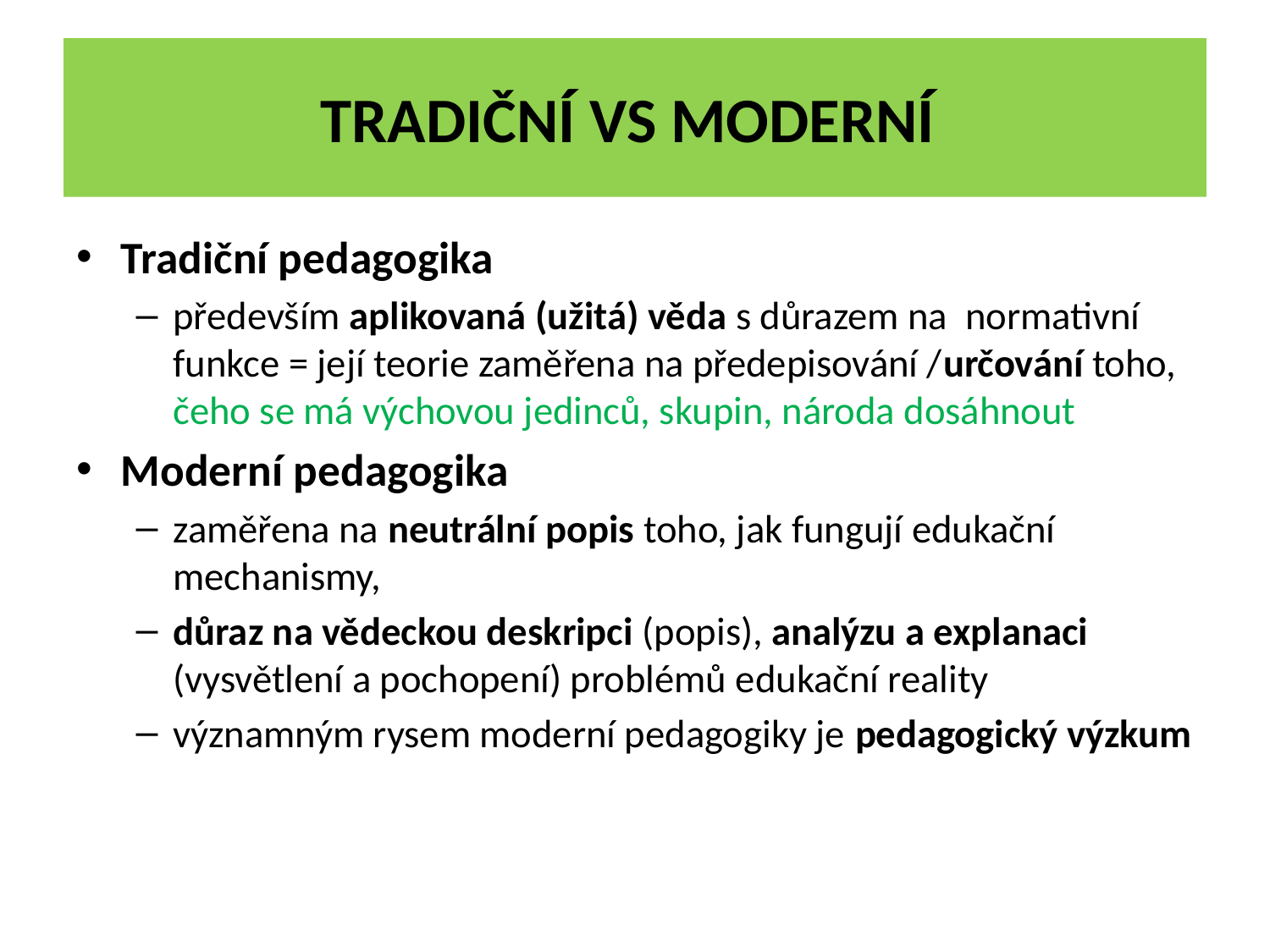

# Tradiční vs moderní
Tradiční pedagogika
především aplikovaná (užitá) věda s důrazem na  normativní funkce = její teorie zaměřena na předepisování /určování toho, čeho se má výchovou jedinců, skupin, národa dosáhnout
Moderní pedagogika
zaměřena na neutrální popis toho, jak fungují edukační mechanismy,
důraz na vědeckou deskripci (popis), analýzu a explanaci (vysvětlení a pochopení) problémů edukační reality
významným rysem moderní pedagogiky je pedagogický výzkum